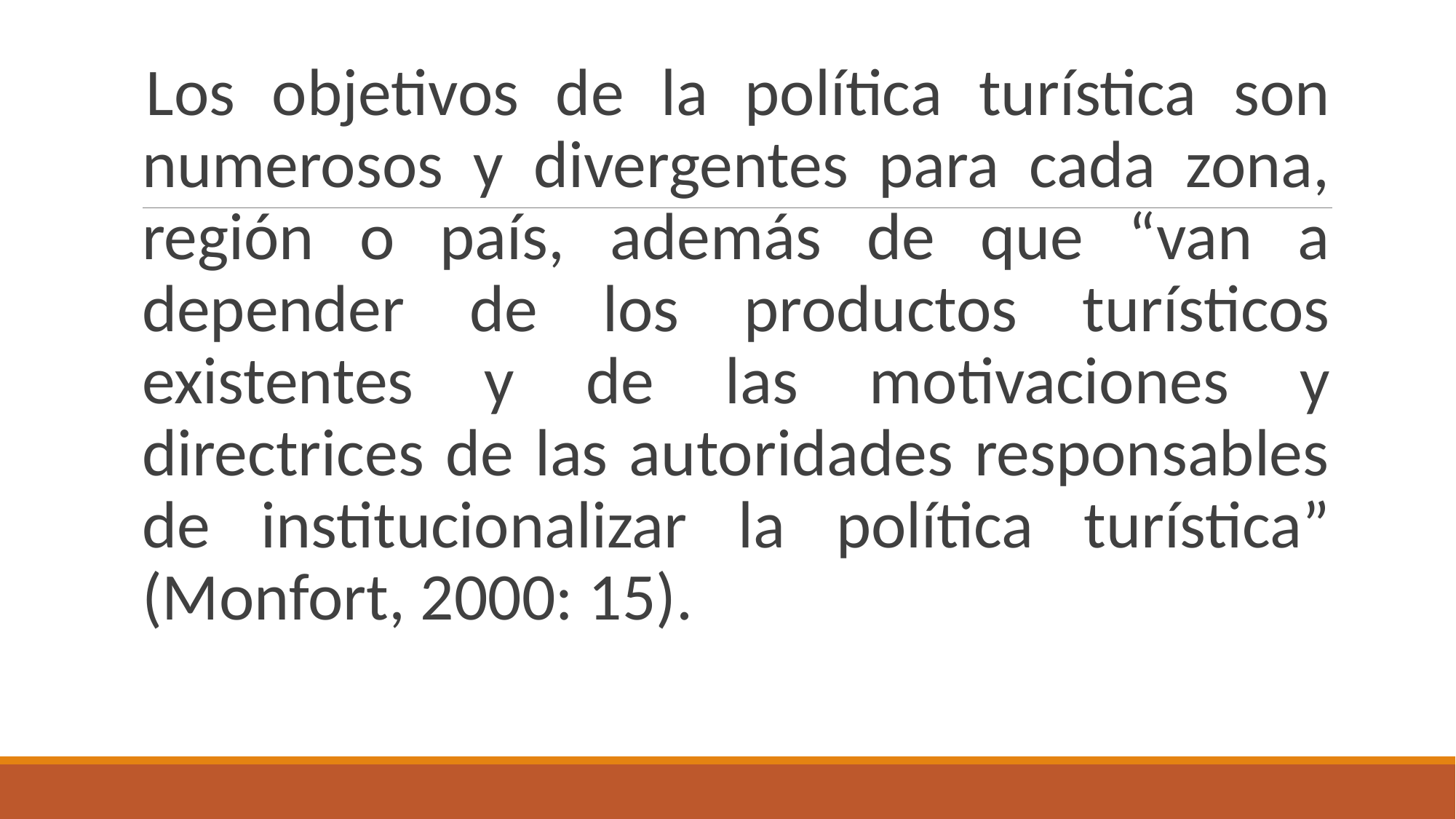

Los objetivos de la política turística son numerosos y divergentes para cada zona, región o país, además de que “van a depender de los productos turísticos existentes y de las motivaciones y directrices de las autoridades responsables de institucionalizar la política turística” (Monfort, 2000: 15).